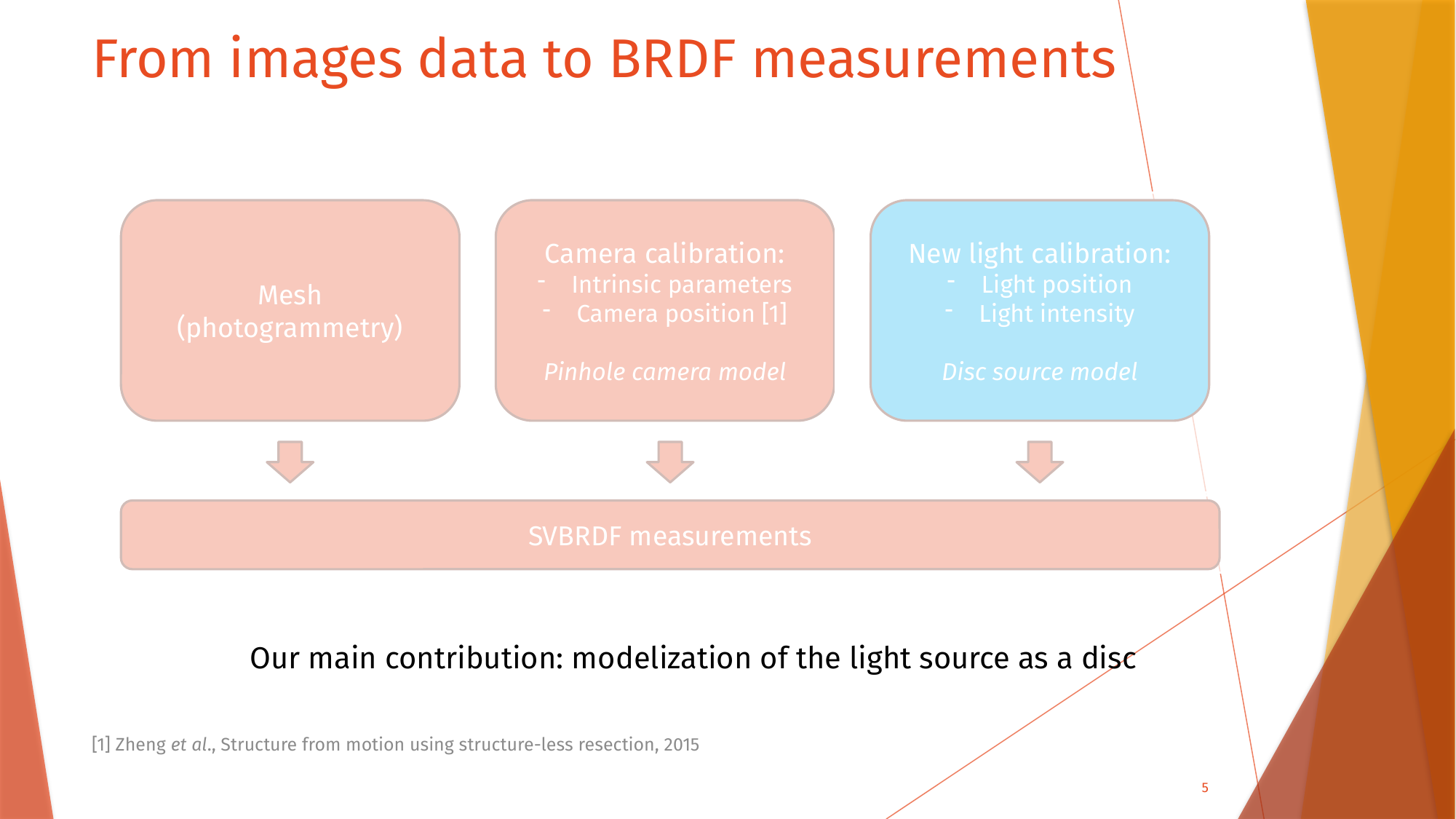

# From images data to BRDF measurements

New light calibration:
Light position
Light intensity

Disc source model
Mesh (photogrammetry)
Camera calibration:
Intrinsic parameters
Camera position [1]

Pinhole camera model

SVBRDF measurements
Our main contribution: modelization of the light source as a disc
[1] Zheng et al., Structure from motion using structure-less resection, 2015
5